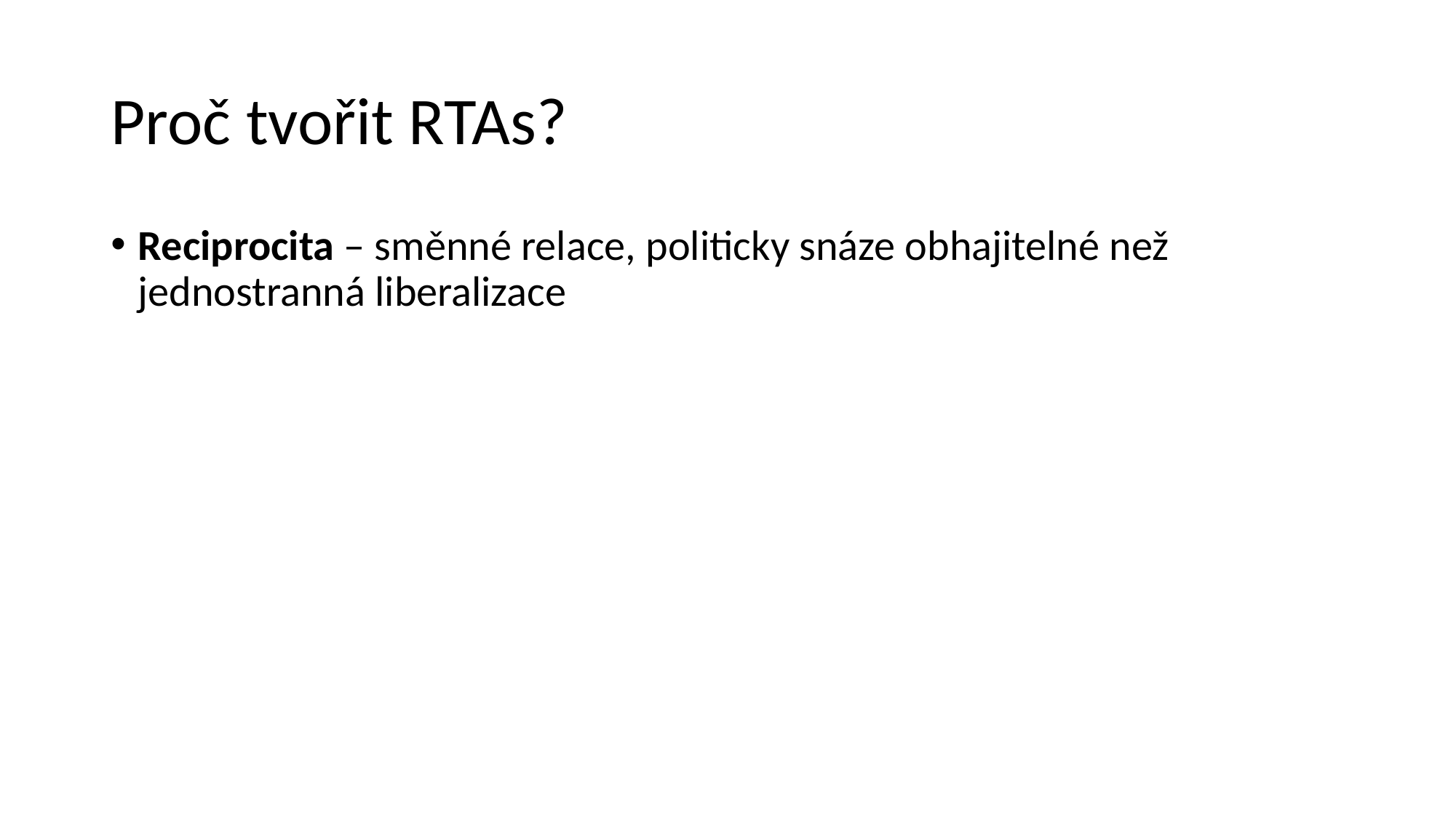

# Proč tvořit RTAs?
Reciprocita – směnné relace, politicky snáze obhajitelné než jednostranná liberalizace